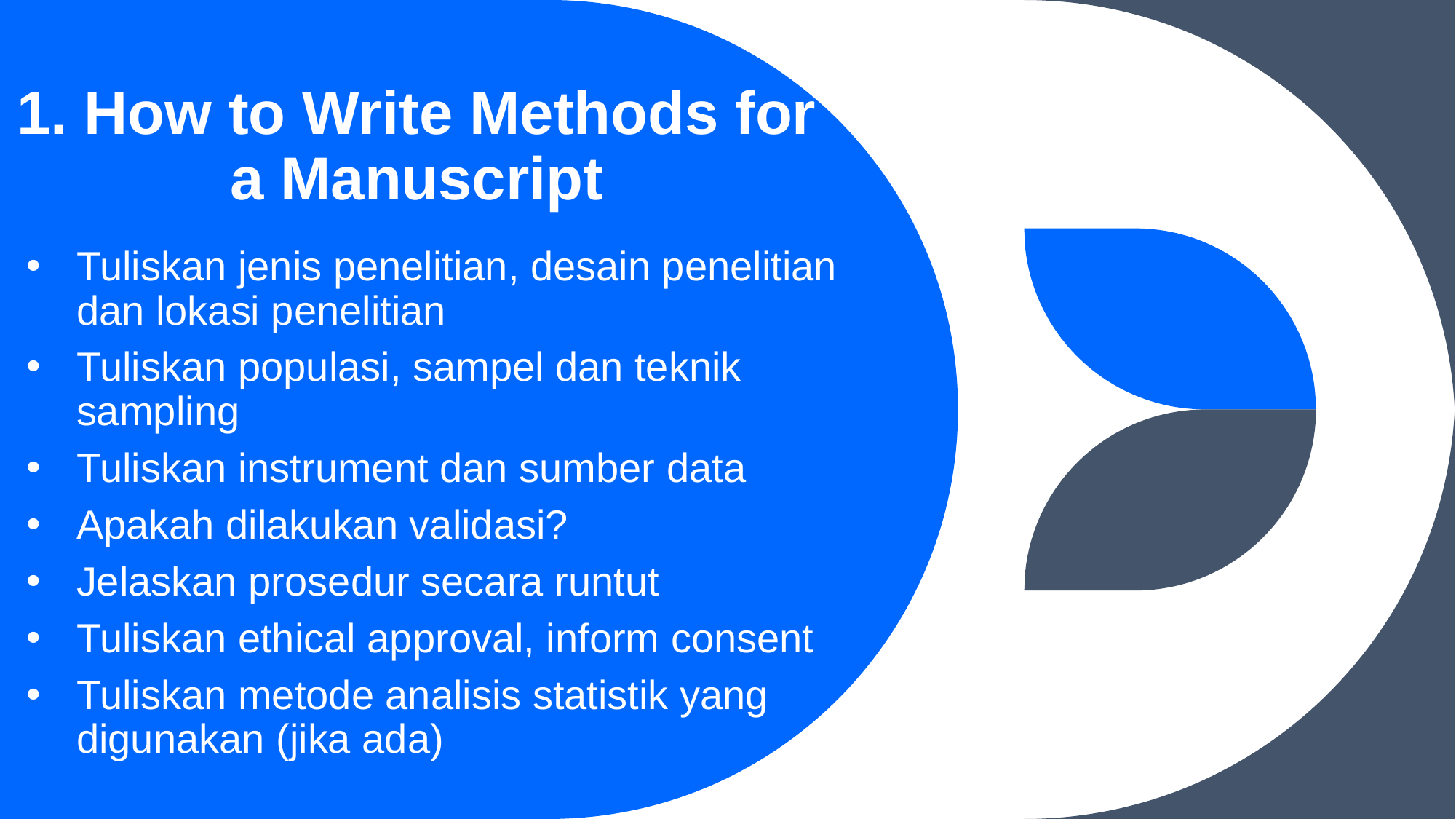

# 1. How to Write Methods for a Manuscript
Tuliskan jenis penelitian, desain penelitian dan lokasi penelitian
Tuliskan populasi, sampel dan teknik sampling
Tuliskan instrument dan sumber data
Apakah dilakukan validasi?
Jelaskan prosedur secara runtut
Tuliskan ethical approval, inform consent
Tuliskan metode analisis statistik yang digunakan (jika ada)